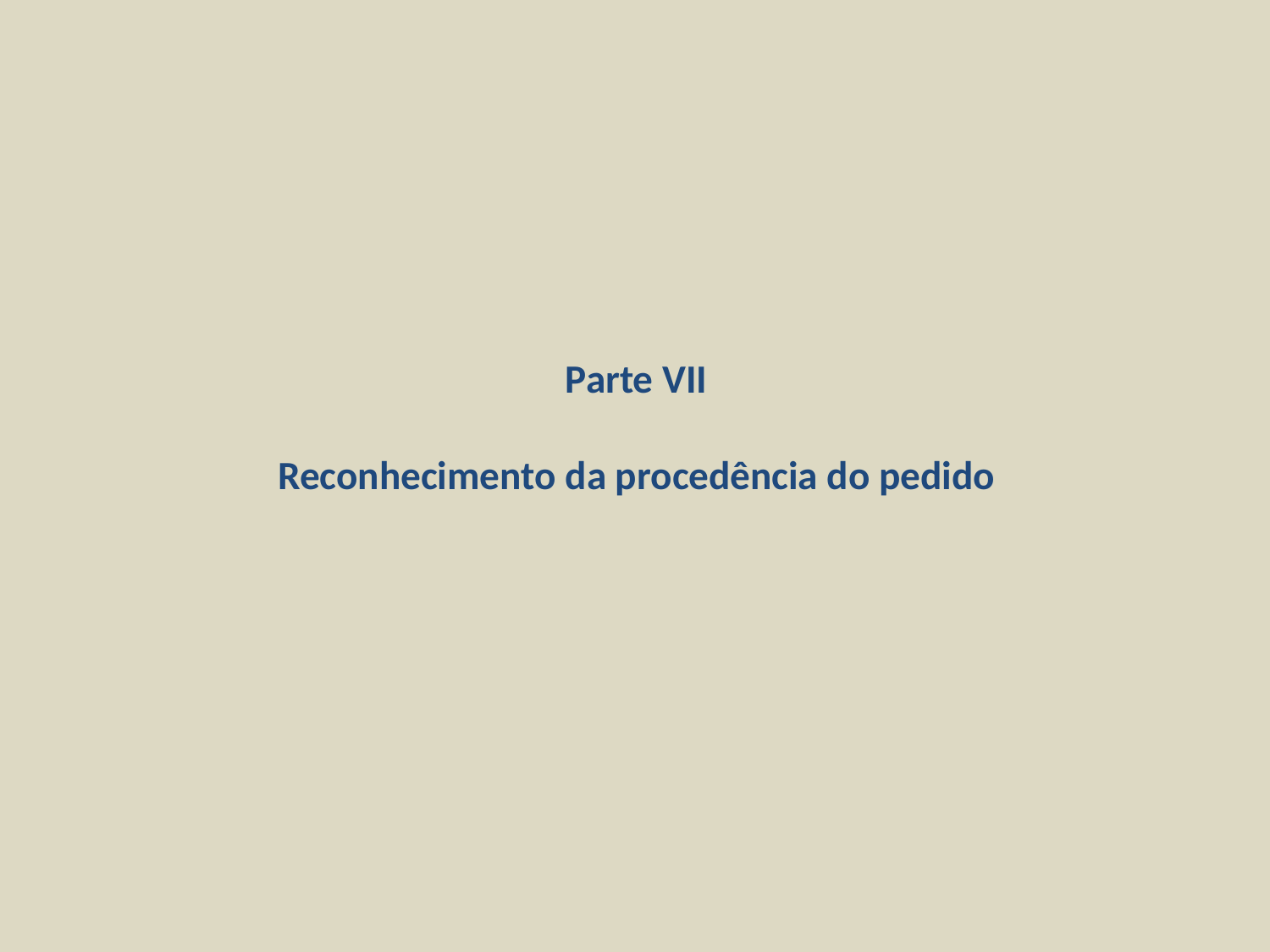

# Parte VII Reconhecimento da procedência do pedido